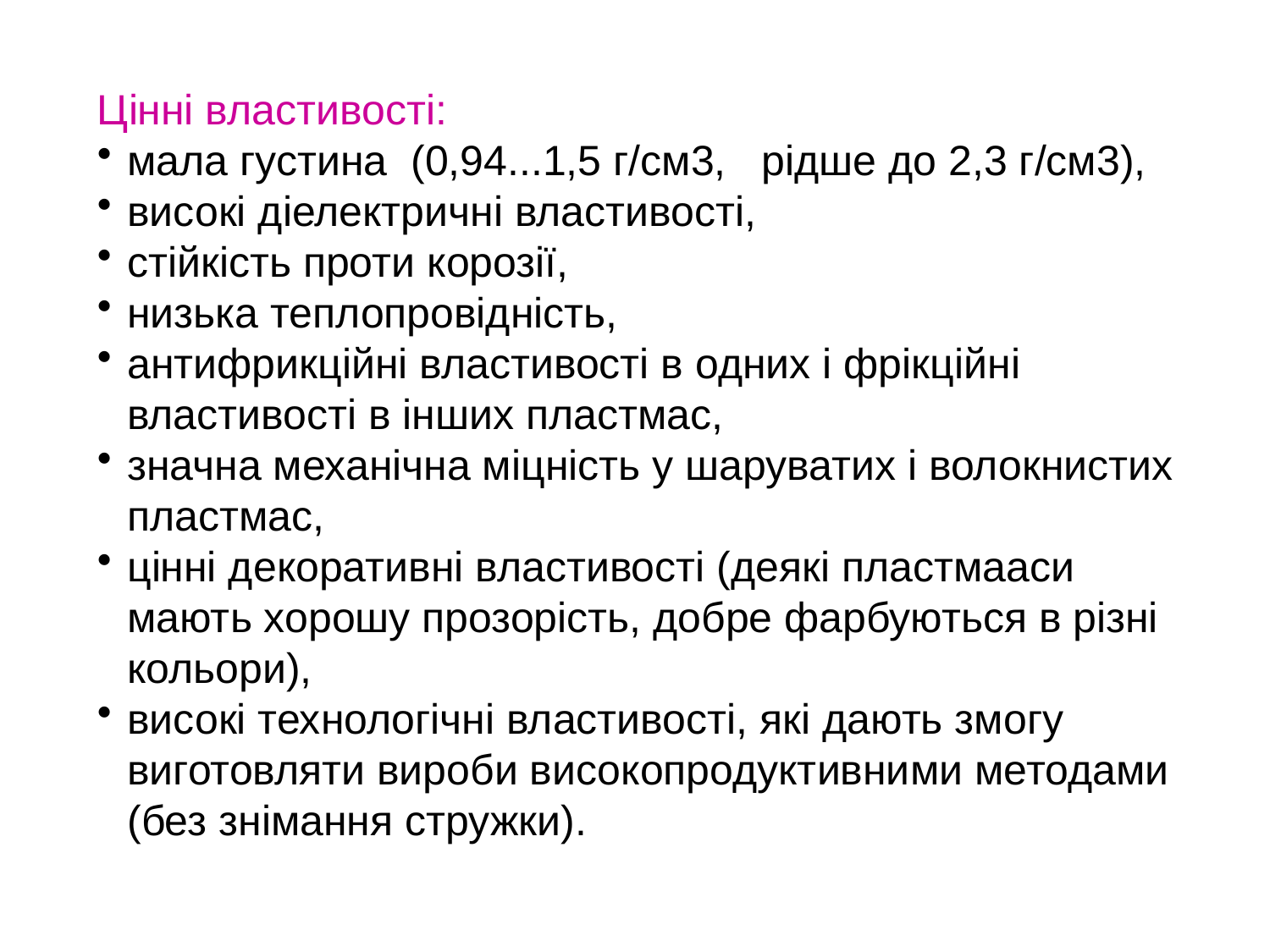

Цінні властивості:
мала густина  (0,94...1,5 г/см3,   рідше до 2,3 г/см3),
високі діелектричні властивості,
стійкість проти корозії,
низька теплопровідність,
антифрикційні властивості в одних і фрікційні властивості в інших пластмас,
значна механічна міцність у шаруватих і волокнистих пластмас,
цінні декоративні властивості (деякі пластмааси мають хорошу прозорість, добре фарбуються в різні кольори),
високі технологічні властивості, які дають змогу виготовляти вироби високопродуктивними методами (без знімання стружки).